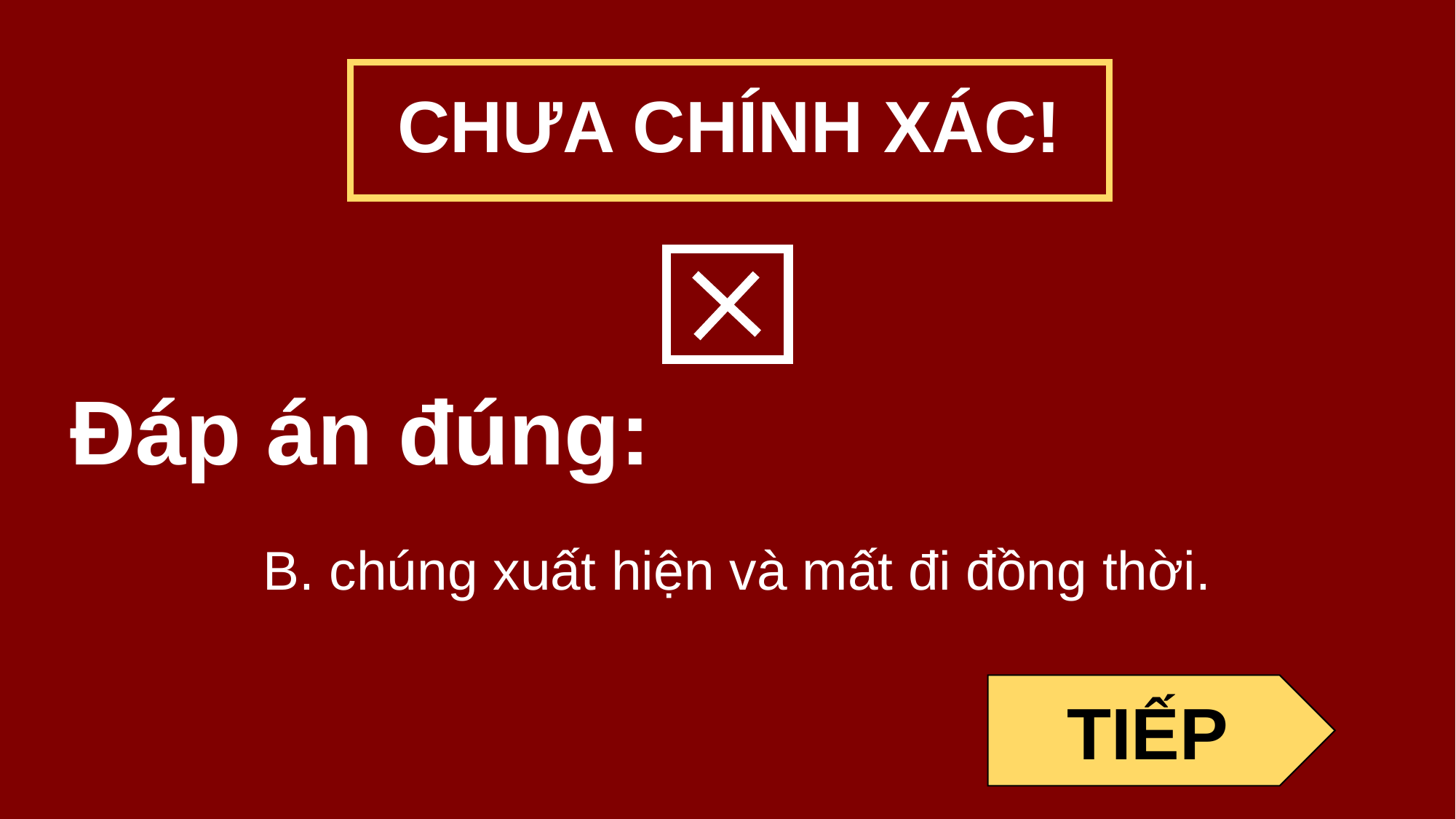

CHƯA CHÍNH XÁC!

Đáp án đúng:
 B. chúng xuất hiện và mất đi đồng thời.
TIẾP